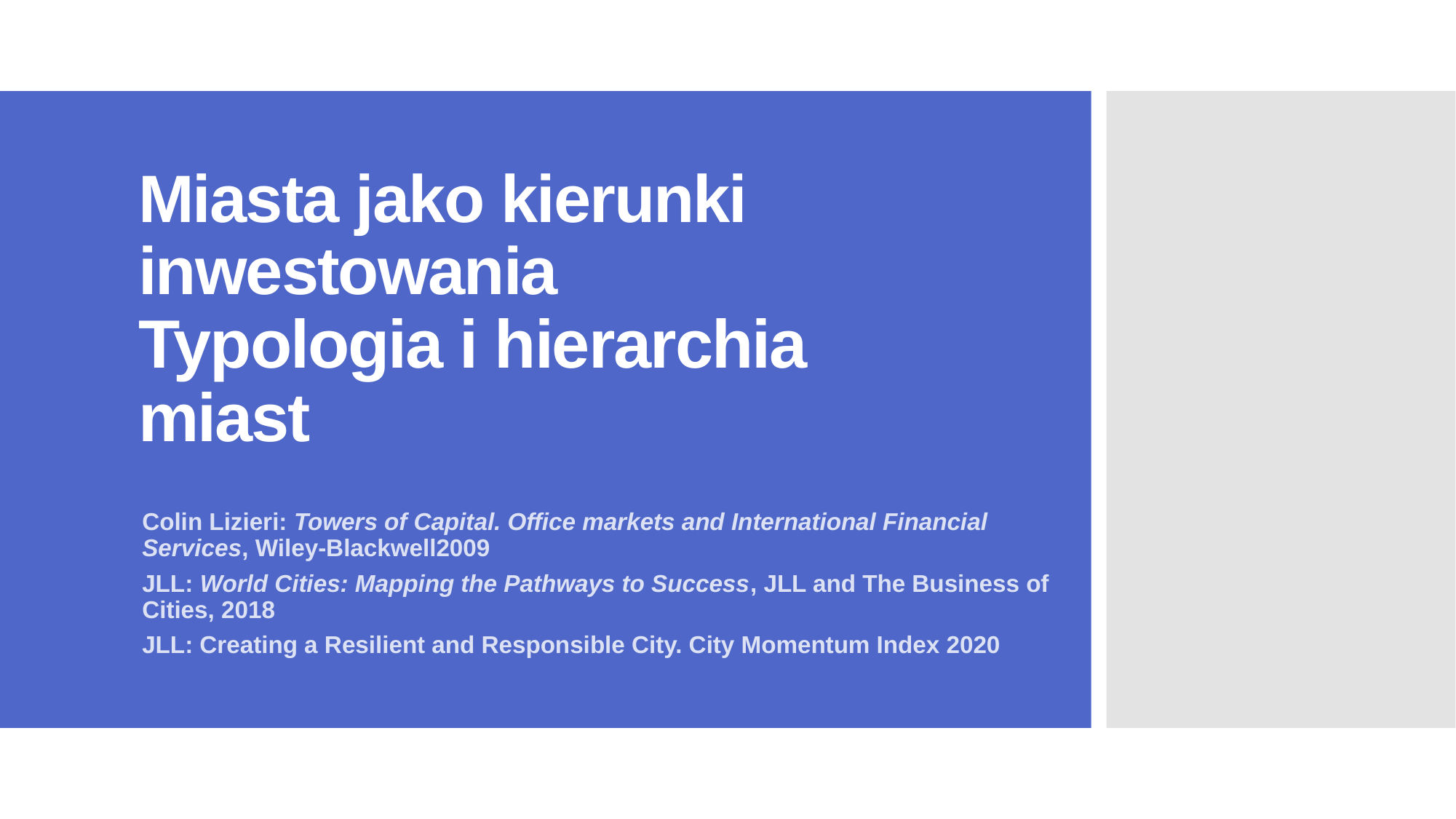

# Miasta jako kierunki inwestowania Typologia i hierarchia miast
Colin Lizieri: Towers of Capital. Office markets and International Financial Services, Wiley-Blackwell2009
JLL: World Cities: Mapping the Pathways to Success, JLL and The Business of Cities, 2018
JLL: Creating a Resilient and Responsible City. City Momentum Index 2020